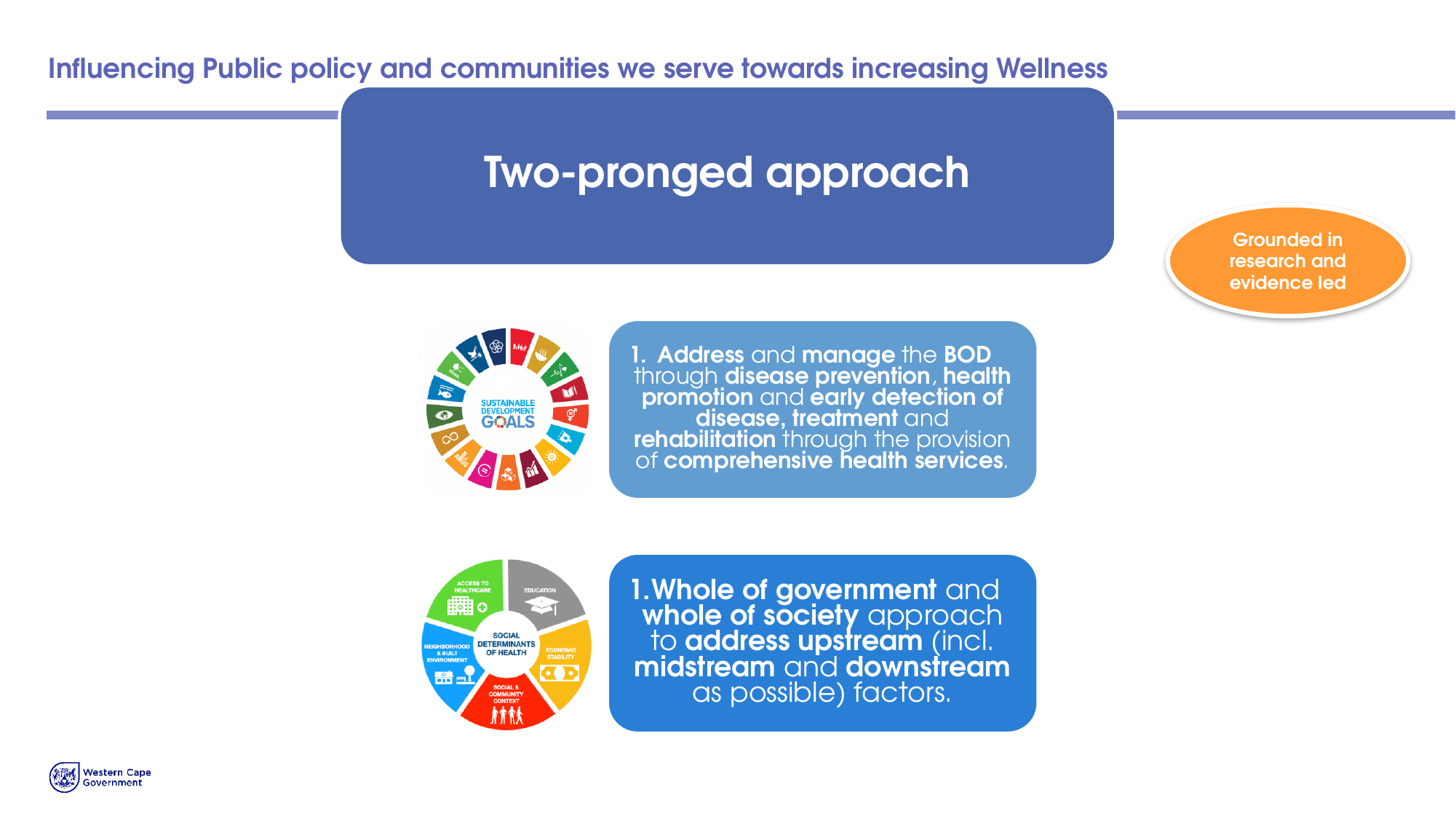

# Influencing Public policy and communities we serve towards increasing Wellness
Two-pronged approach
Address and manage the BOD through disease prevention, health promotion and early detection of disease, treatment and rehabilitation through the provision of comprehensive health services.
Whole of government and whole of society approach to address upstream (incl. midstream and downstream as possible) factors.
Grounded in research and evidence led